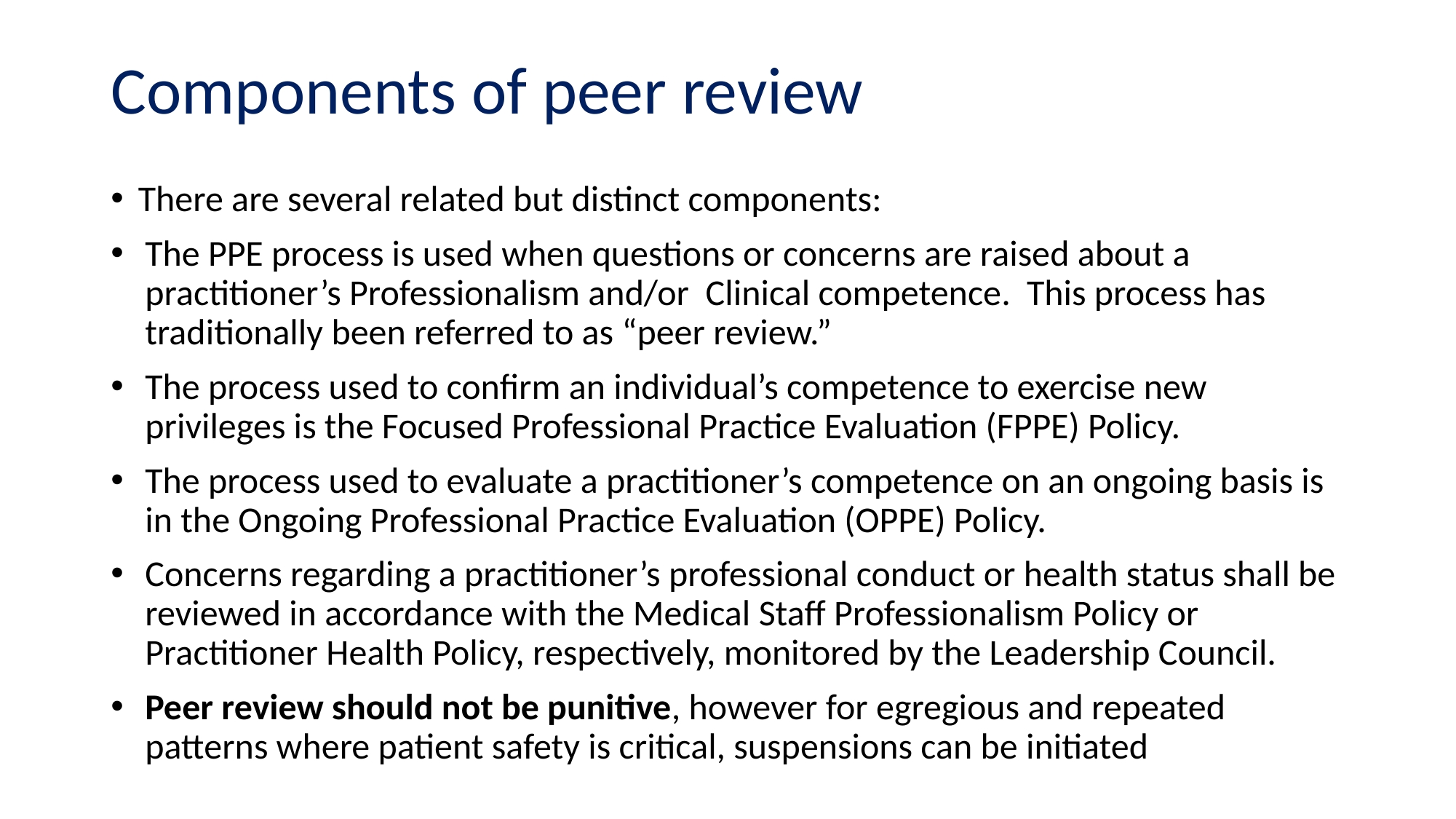

# Components of peer review
There are several related but distinct components:
The PPE process is used when questions or concerns are raised about a practitioner’s Professionalism and/or  Clinical competence.  This process has traditionally been referred to as “peer review.”
The process used to confirm an individual’s competence to exercise new privileges is the Focused Professional Practice Evaluation (FPPE) Policy.
The process used to evaluate a practitioner’s competence on an ongoing basis is in the Ongoing Professional Practice Evaluation (OPPE) Policy.
Concerns regarding a practitioner’s professional conduct or health status shall be reviewed in accordance with the Medical Staff Professionalism Policy or Practitioner Health Policy, respectively, monitored by the Leadership Council.
Peer review should not be punitive, however for egregious and repeated patterns where patient safety is critical, suspensions can be initiated